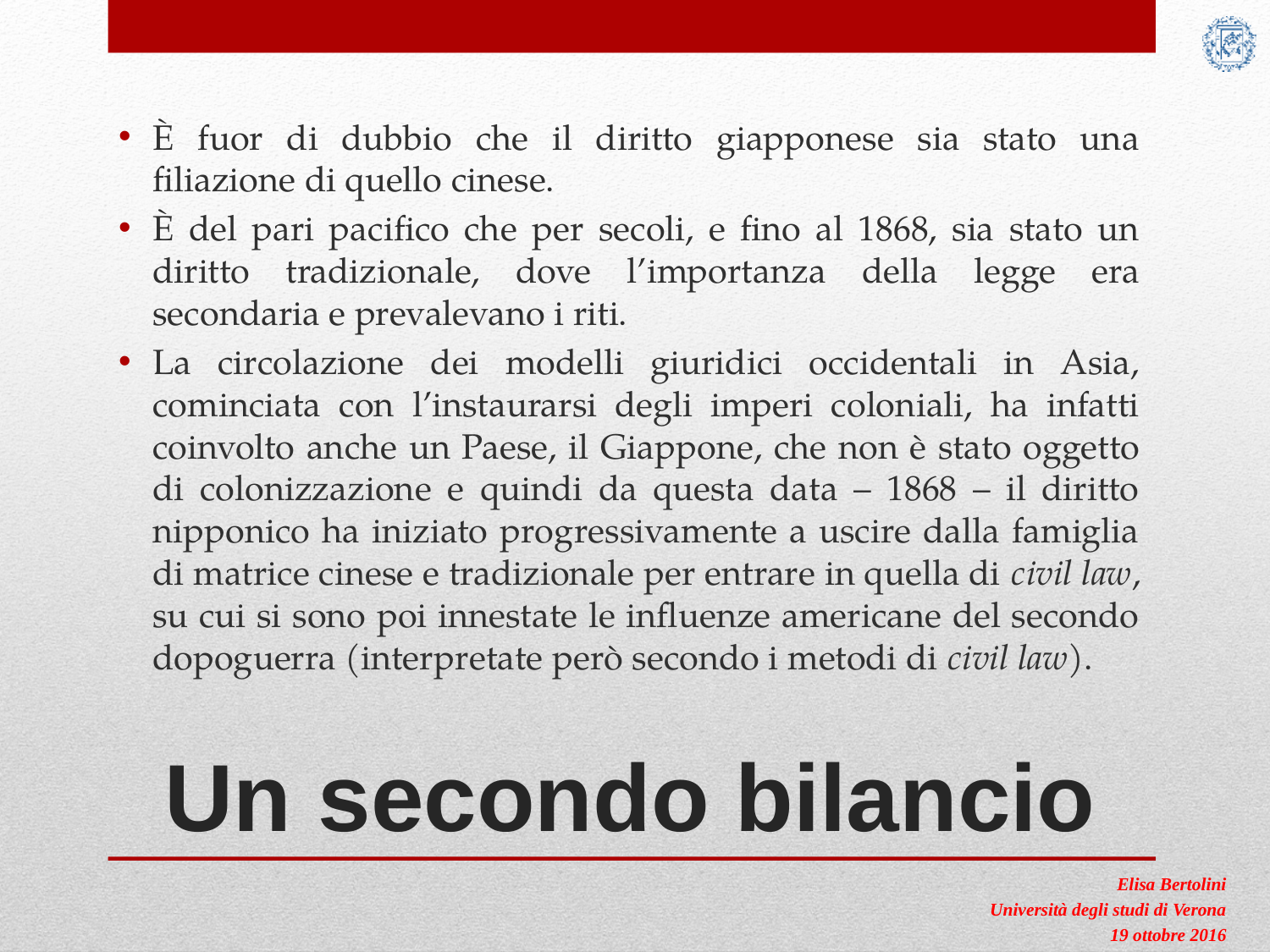

È fuor di dubbio che il diritto giapponese sia stato una filiazione di quello cinese.
È del pari pacifico che per secoli, e fino al 1868, sia stato un diritto tradizionale, dove l’importanza della legge era secondaria e prevalevano i riti.
La circolazione dei modelli giuridici occidentali in Asia, cominciata con l’instaurarsi degli imperi coloniali, ha infatti coinvolto anche un Paese, il Giappone, che non è stato oggetto di colonizzazione e quindi da questa data – 1868 – il diritto nipponico ha iniziato progressivamente a uscire dalla famiglia di matrice cinese e tradizionale per entrare in quella di civil law, su cui si sono poi innestate le influenze americane del secondo dopoguerra (interpretate però secondo i metodi di civil law).
# Un secondo bilancio